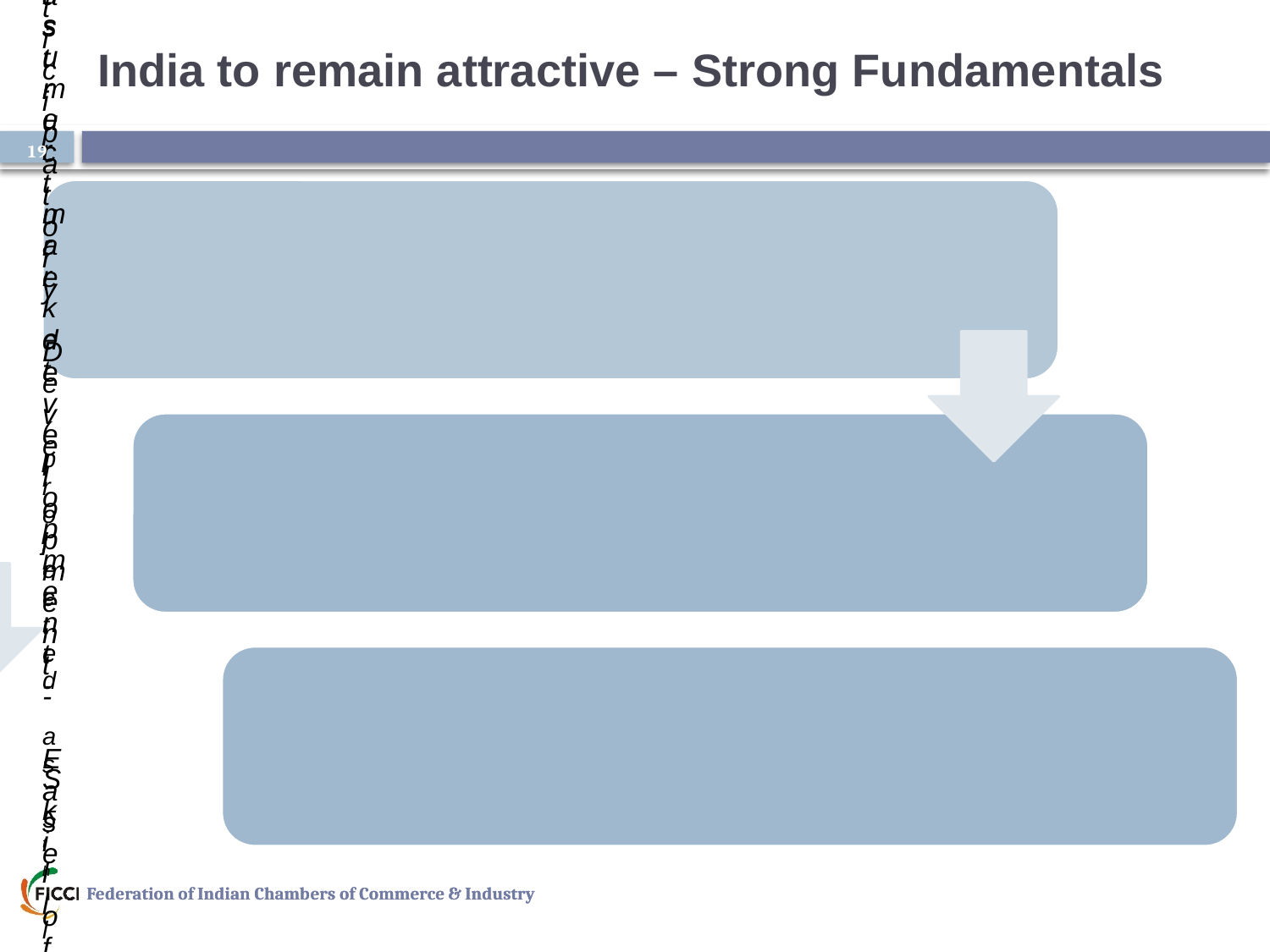

# India to remain attractive – Strong Fundamentals
19